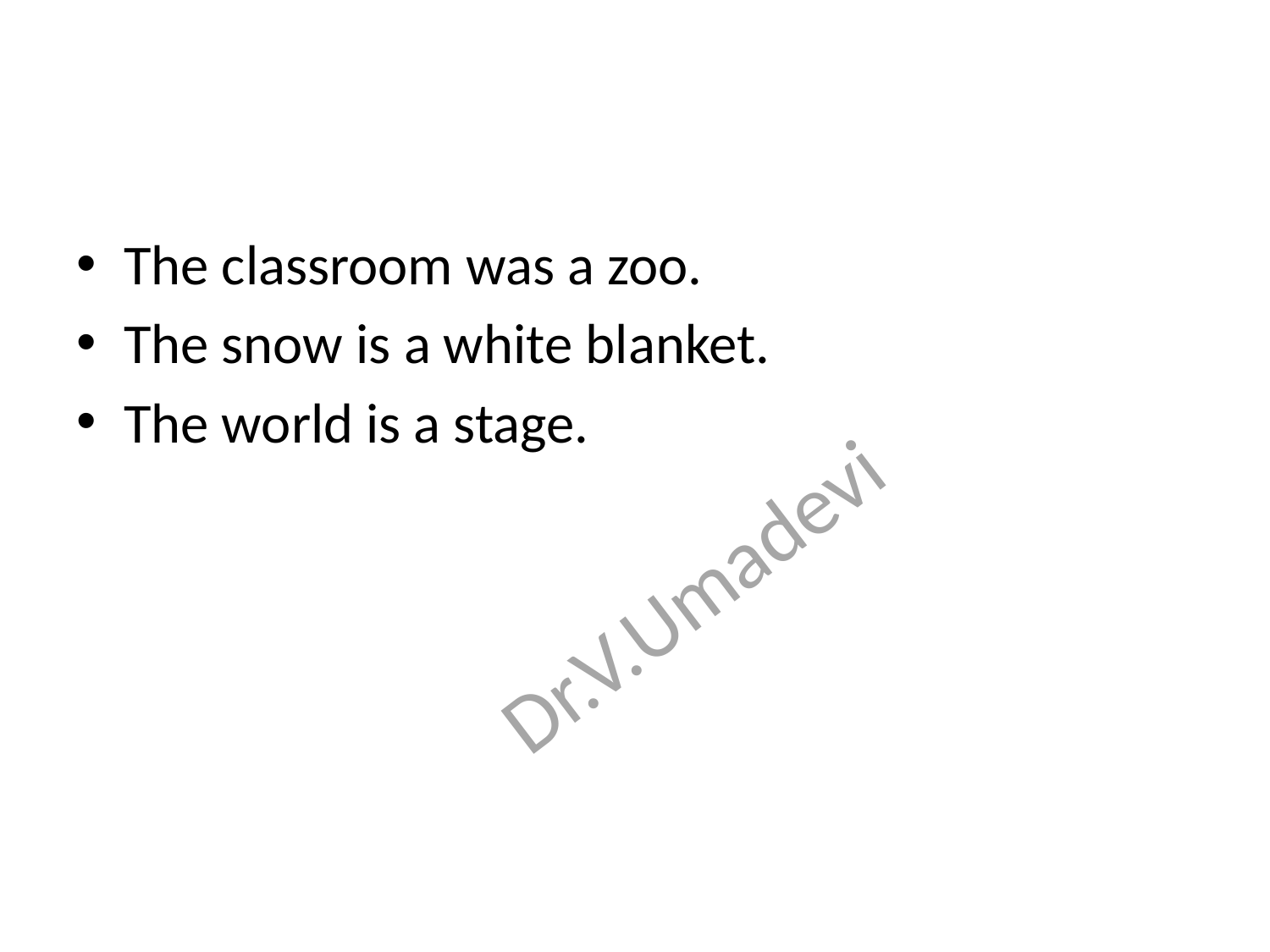

#
The classroom was a zoo.
The snow is a white blanket.
The world is a stage.